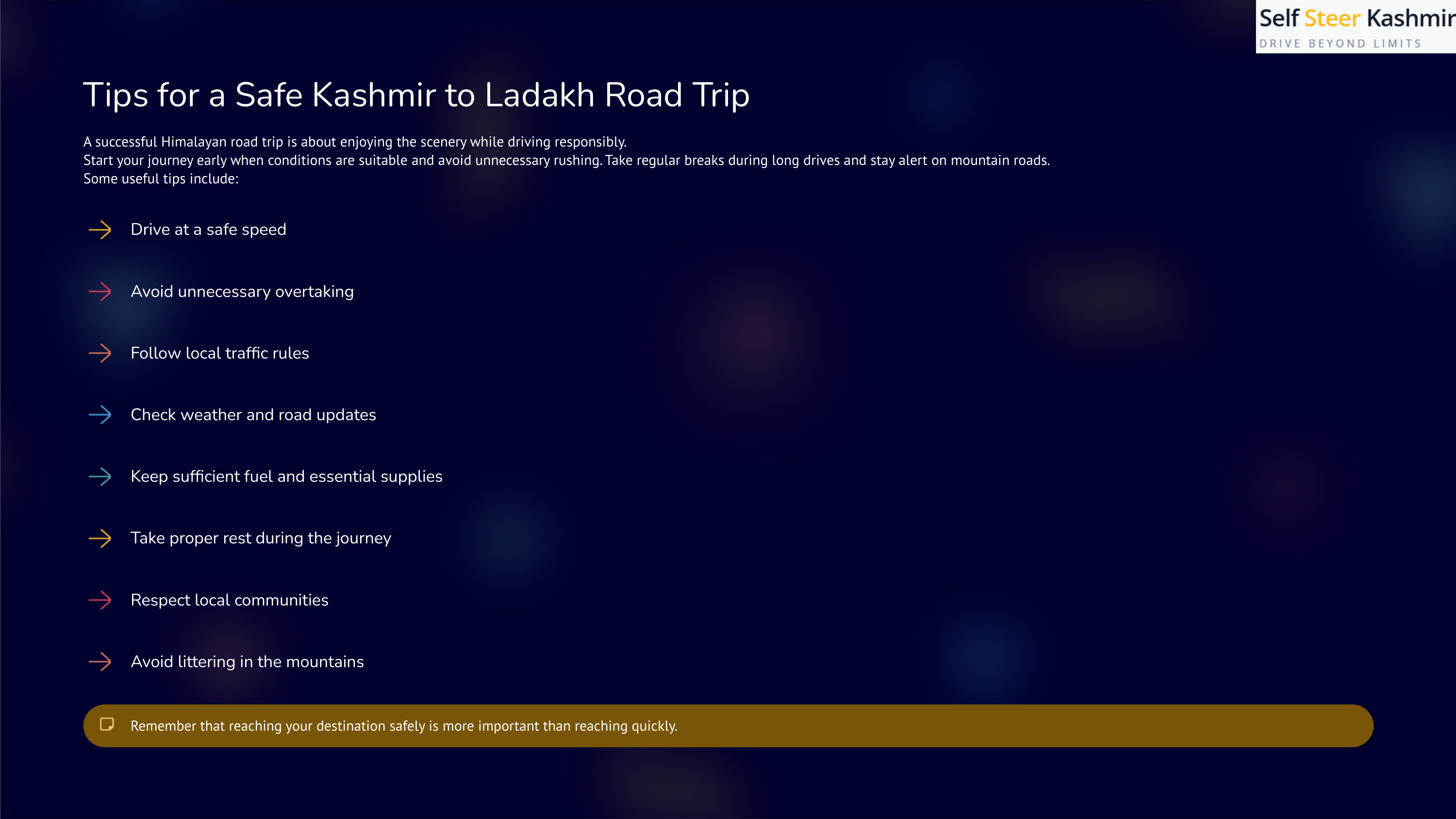

Tips for a Safe Kashmir to Ladakh Road Trip
A successful Himalayan road trip is about enjoying the scenery while driving responsibly.
Start your journey early when conditions are suitable and avoid unnecessary rushing. Take regular breaks during long drives and stay alert on mountain roads.
Some useful tips include:
Drive at a safe speed

Avoid unnecessary overtaking

Follow local traffic rules

Check weather and road updates

Keep sufficient fuel and essential supplies

Take proper rest during the journey

Respect local communities

Avoid littering in the mountains

Remember that reaching your destination safely is more important than reaching quickly.